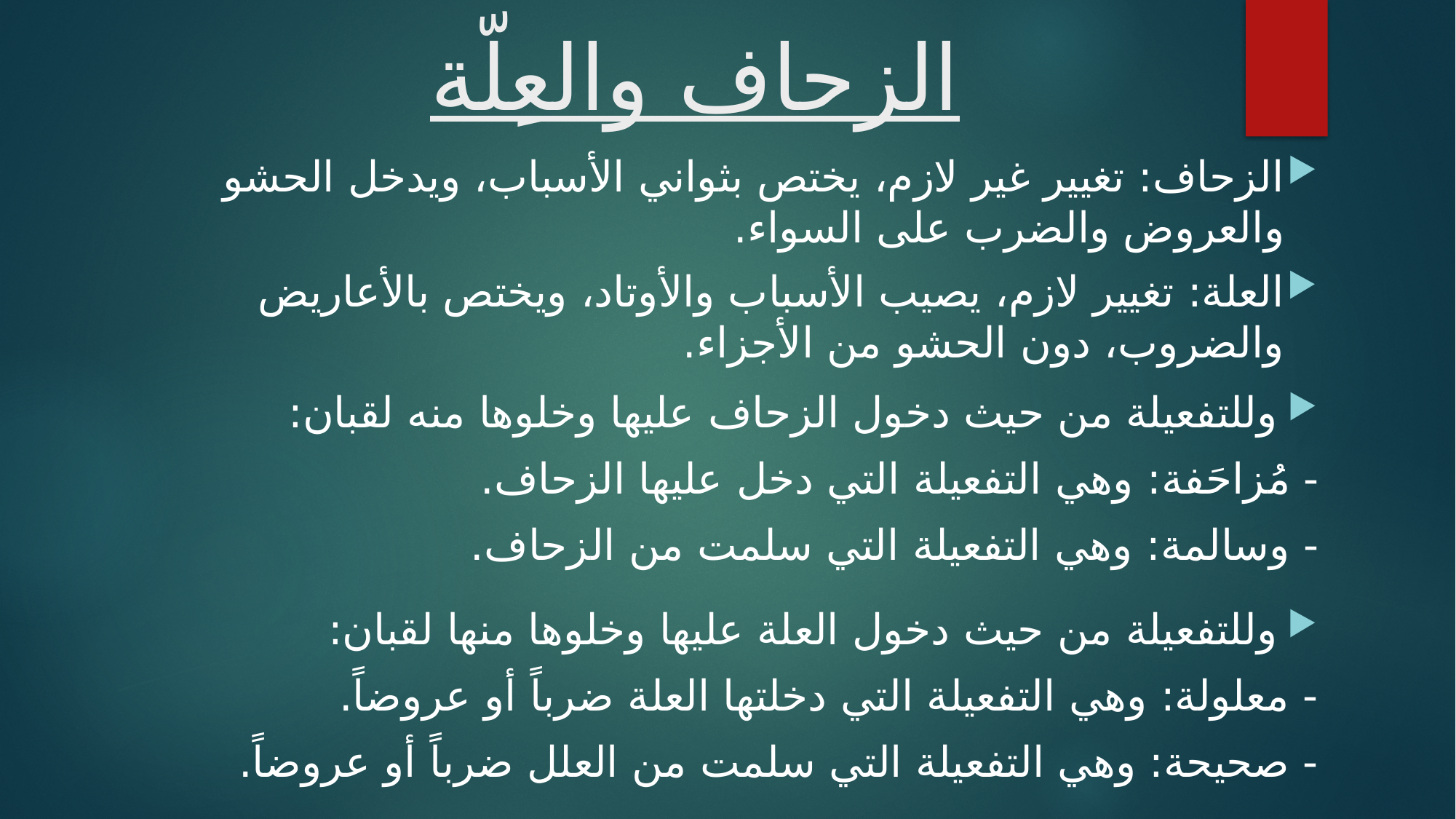

# الزحاف والعِلّة
الزحاف: تغيير غير لازم، يختص بثواني الأسباب، ويدخل الحشو والعروض والضرب على السواء.

العلة: تغيير لازم، يصيب الأسباب والأوتاد، ويختص بالأعاريض والضروب، دون الحشو من الأجزاء.

وللتفعيلة من حيث دخول الزحاف عليها وخلوها منه لقبان:
- مُزاحَفة: وهي التفعيلة التي دخل عليها الزحاف.
- وسالمة: وهي التفعيلة التي سلمت من الزحاف.
وللتفعيلة من حيث دخول العلة عليها وخلوها منها لقبان:
- معلولة: وهي التفعيلة التي دخلتها العلة ضرباً أو عروضاً.
- صحيحة: وهي التفعيلة التي سلمت من العلل ضرباً أو عروضاً.